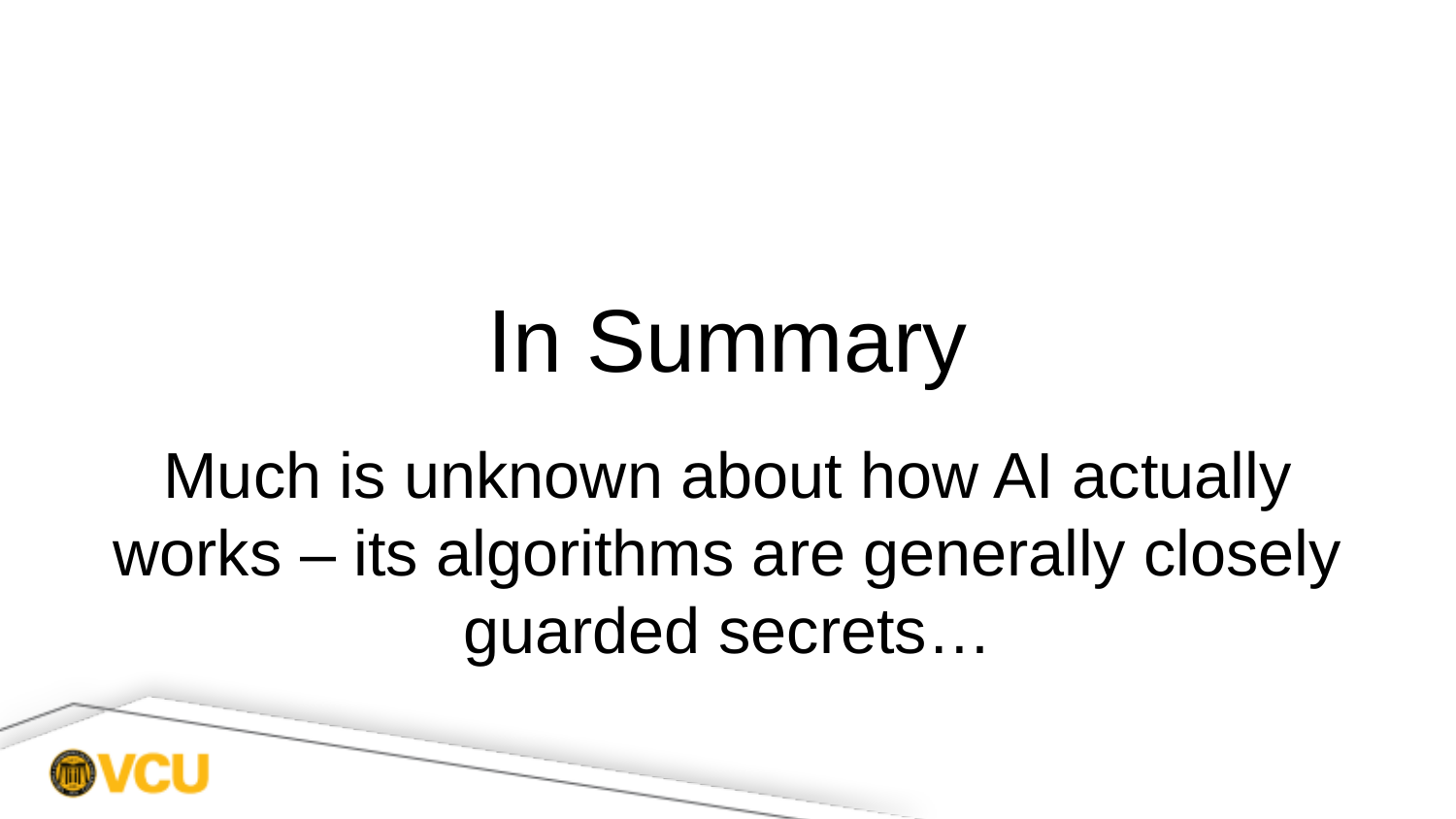

# In Summary
Much is unknown about how AI actually works – its algorithms are generally closely guarded secrets…